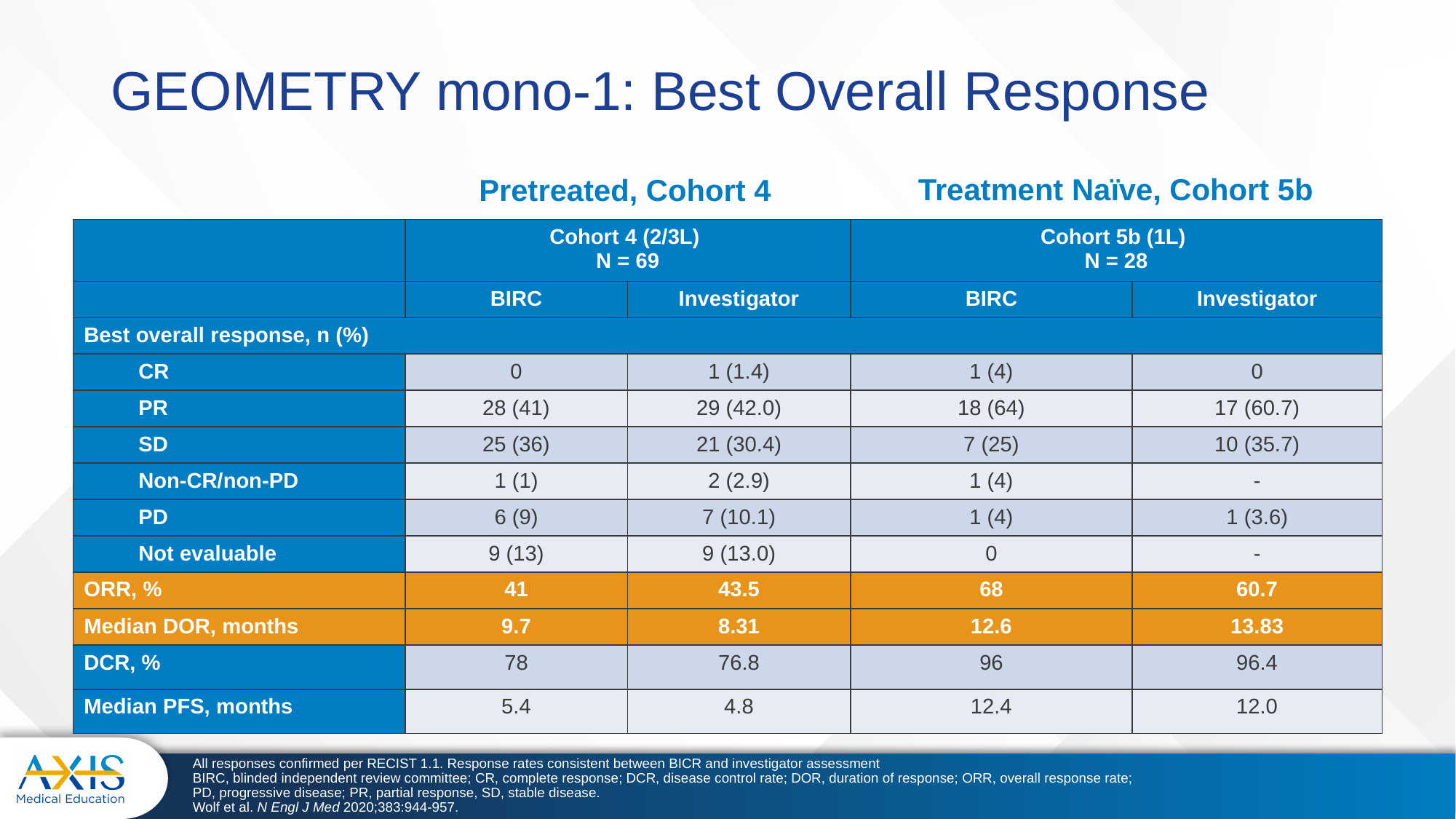

# GEOMETRY mono-1: Best Overall Response
Treatment Naïve, Cohort 5b
Pretreated, Cohort 4
|  | Cohort 4 (2/3L) N = 69 |  | Cohort 5b (1L) N = 28 |  |
| --- | --- | --- | --- | --- |
|  | BIRC | Investigator | BIRC | Investigator |
| Best overall response, n (%) |  |  |  |  |
| CR | 0 | 1 (1.4) | 1 (4) | 0 |
| PR | 28 (41) | 29 (42.0) | 18 (64) | 17 (60.7) |
| SD | 25 (36) | 21 (30.4) | 7 (25) | 10 (35.7) |
| Non-CR/non-PD | 1 (1) | 2 (2.9) | 1 (4) | - |
| PD | 6 (9) | 7 (10.1) | 1 (4) | 1 (3.6) |
| Not evaluable | 9 (13) | 9 (13.0) | 0 | - |
| ORR, % | 41 | 43.5 | 68 | 60.7 |
| Median DOR, months | 9.7 | 8.31 | 12.6 | 13.83 |
| DCR, % | 78 | 76.8 | 96 | 96.4 |
| Median PFS, months | 5.4 | 4.8 | 12.4 | 12.0 |
All responses confirmed per RECIST 1.1. Response rates consistent between BICR and investigator assessment
BIRC, blinded independent review committee; CR, complete response; DCR, disease control rate; DOR, duration of response; ORR, overall response rate;
PD, progressive disease; PR, partial response, SD, stable disease.
Wolf et al. N Engl J Med 2020;383:944-957.